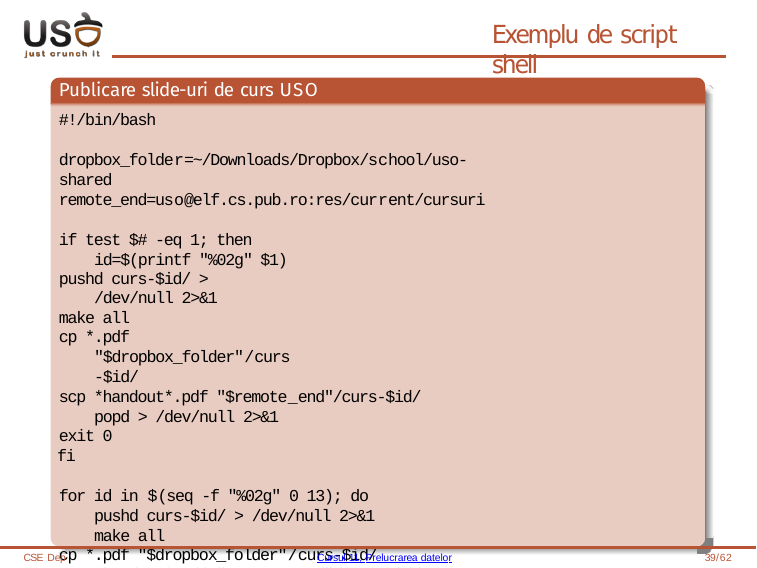

# Exemplu de script shell

Publicare slide-uri de curs USO
#!/bin/bash

dropbox_folder=~/Downloads/Dropbox/school/uso-shared remote_end=uso@elf.cs.pub.ro:res/current/cursuri

if test $# -eq 1; then id=$(printf "%02g" $1)
pushd curs-$id/ > /dev/null 2>&1
make all
cp *.pdf "$dropbox_folder"/curs-$id/
scp *handout*.pdf "$remote_end"/curs-$id/ popd > /dev/null 2>&1
exit 0
fi

for id in $(seq -f "%02g" 0 13); do pushd curs-$id/ > /dev/null 2>&1 make all
cp *.pdf "$dropbox_folder"/curs-$id/
scp *handout*.pdf "$remote_end"/curs-$id/ popd > /dev/null 2>&1
done

CSE Dep
Cursul 11, Prelucrarea datelor
39/62